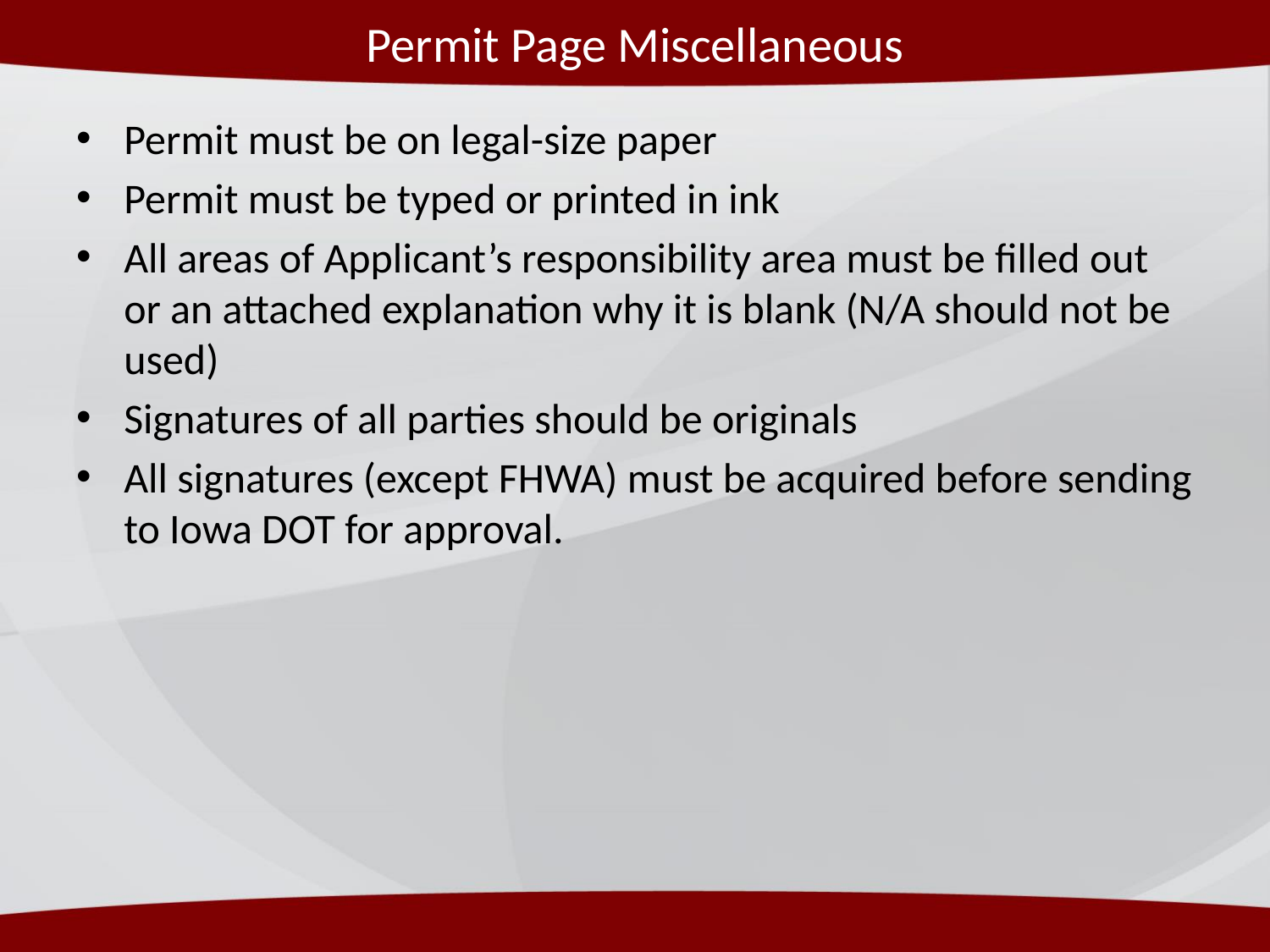

# Permit Page Miscellaneous
Permit must be on legal-size paper
Permit must be typed or printed in ink
All areas of Applicant’s responsibility area must be filled out or an attached explanation why it is blank (N/A should not be used)
Signatures of all parties should be originals
All signatures (except FHWA) must be acquired before sending to Iowa DOT for approval.